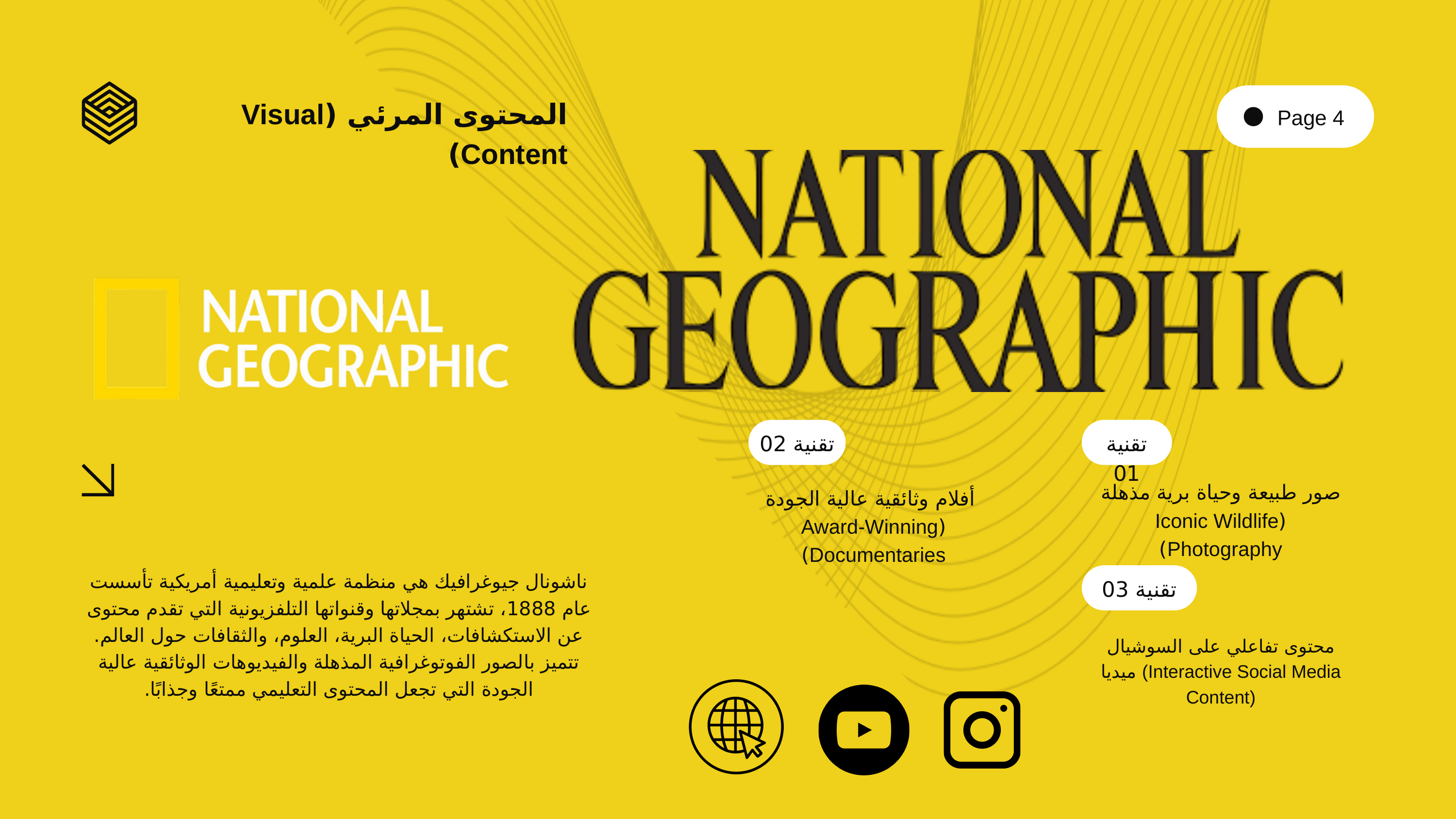

المحتوى المرئي (Visual Content)
Page 4

تقنية 02
تقنية 01

صور طبيعة وحياة برية مذهلة (Iconic Wildlife Photography)
 أفلام وثائقية عالية الجودة (Award-Winning Documentaries)

ناشونال جيوغرافيك هي منظمة علمية وتعليمية أمريكية تأسست عام 1888، تشتهر بمجلاتها وقنواتها التلفزيونية التي تقدم محتوى عن الاستكشافات، الحياة البرية، العلوم، والثقافات حول العالم. تتميز بالصور الفوتوغرافية المذهلة والفيديوهات الوثائقية عالية الجودة التي تجعل المحتوى التعليمي ممتعًا وجذابًا.
تقنية 03
محتوى تفاعلي على السوشيال ميديا (Interactive Social Media Content)